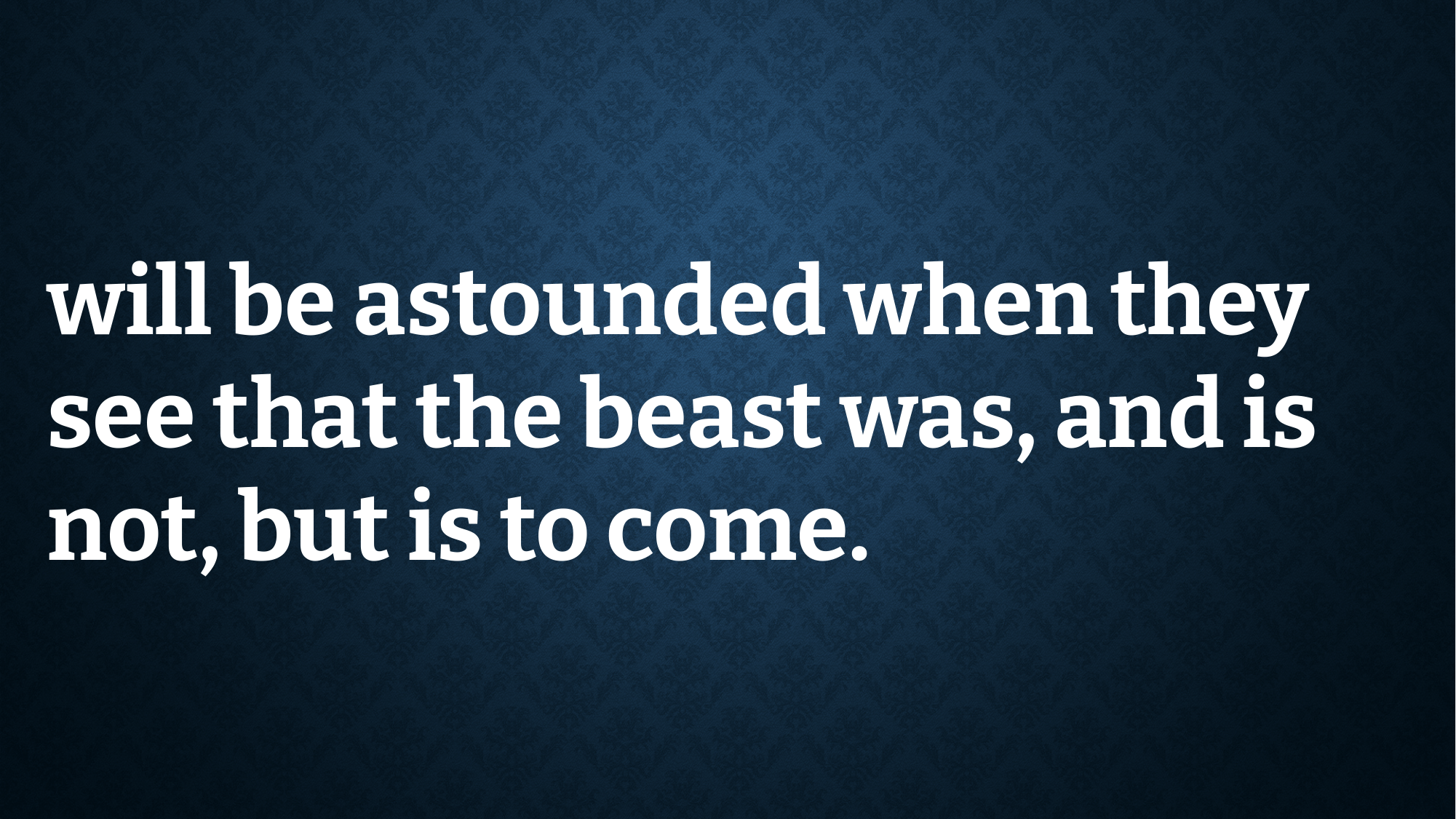

will be astounded when they see that the beast was, and is not, but is to come.